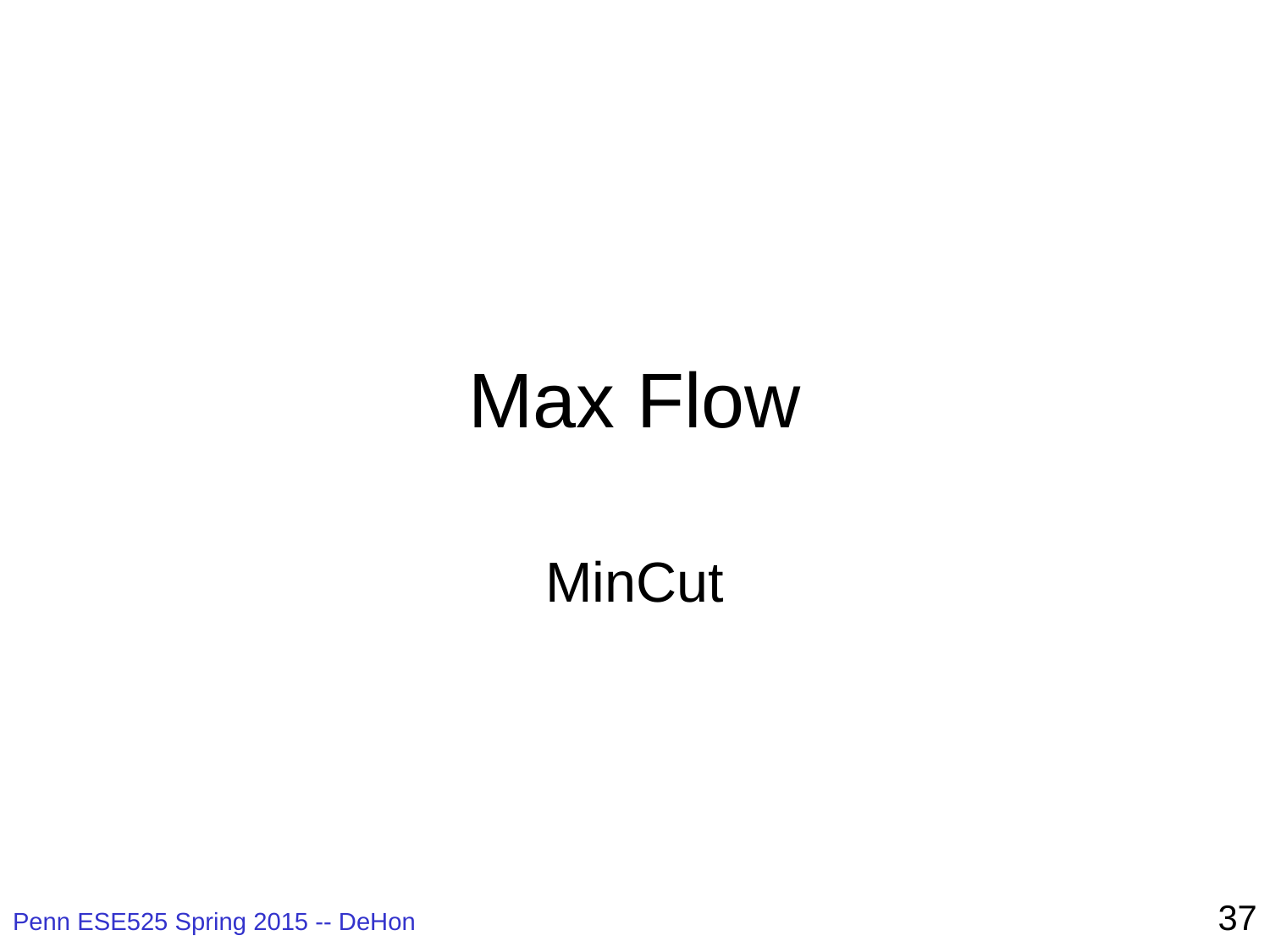

# Max Flow
MinCut
37
Penn ESE525 Spring 2015 -- DeHon